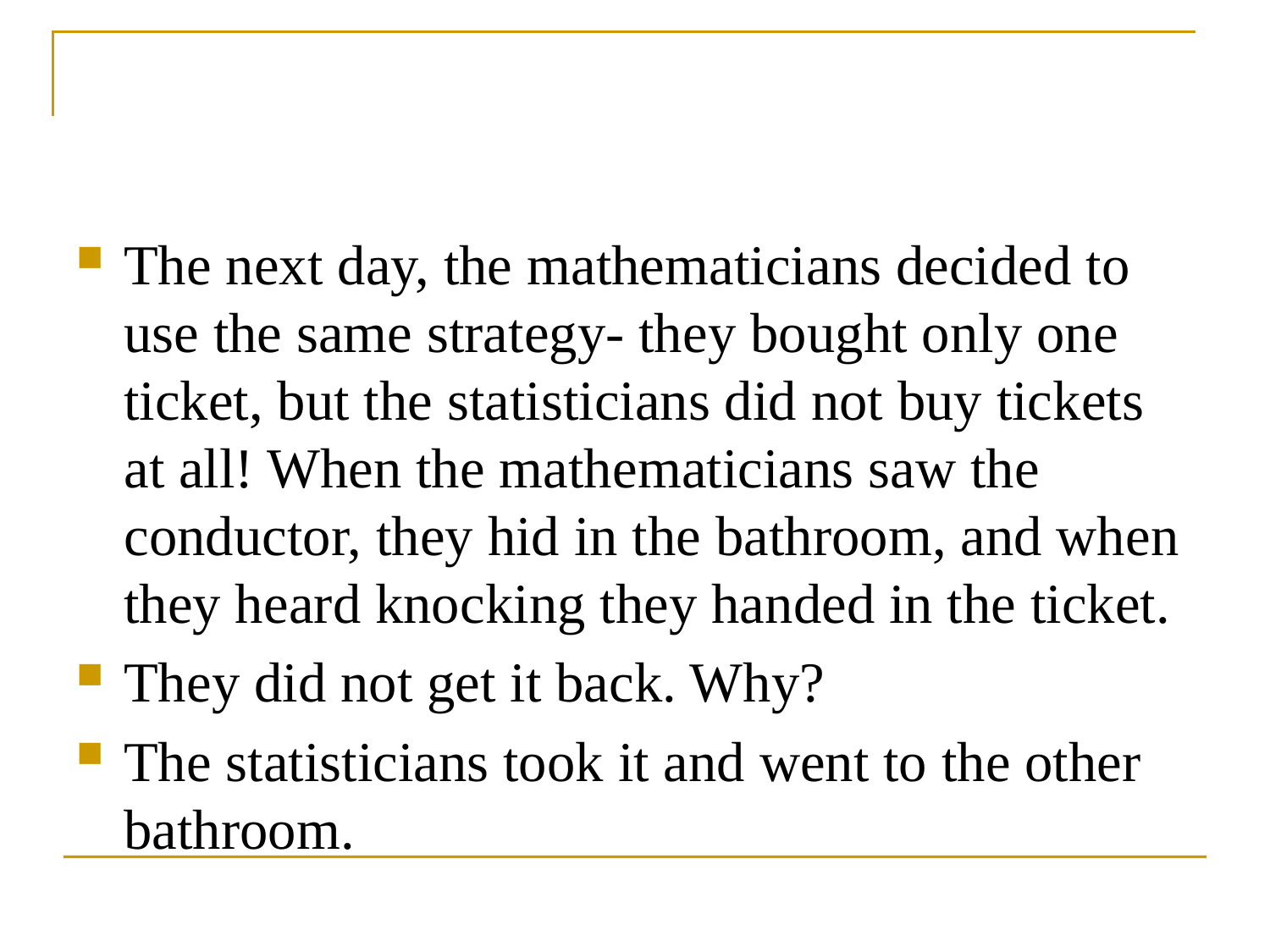

#
The next day, the mathematicians decided to use the same strategy- they bought only one ticket, but the statisticians did not buy tickets at all! When the mathematicians saw the conductor, they hid in the bathroom, and when they heard knocking they handed in the ticket.
They did not get it back. Why?
The statisticians took it and went to the other bathroom.